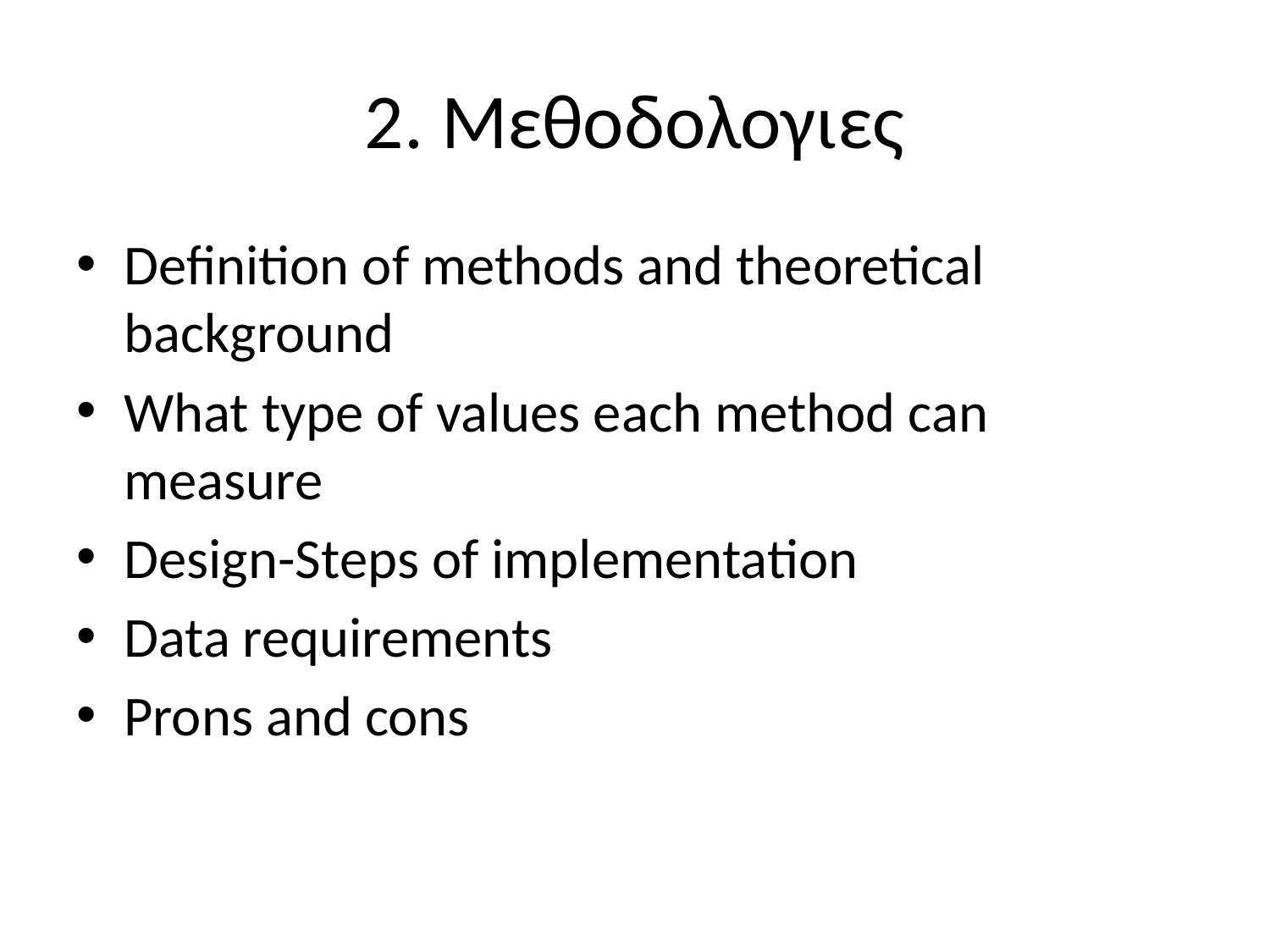

# 2. Μεθοδολογιες
Definition of methods and theoretical background
What type of values each method can measure
Design-Steps of implementation
Data requirements
Prons and cons